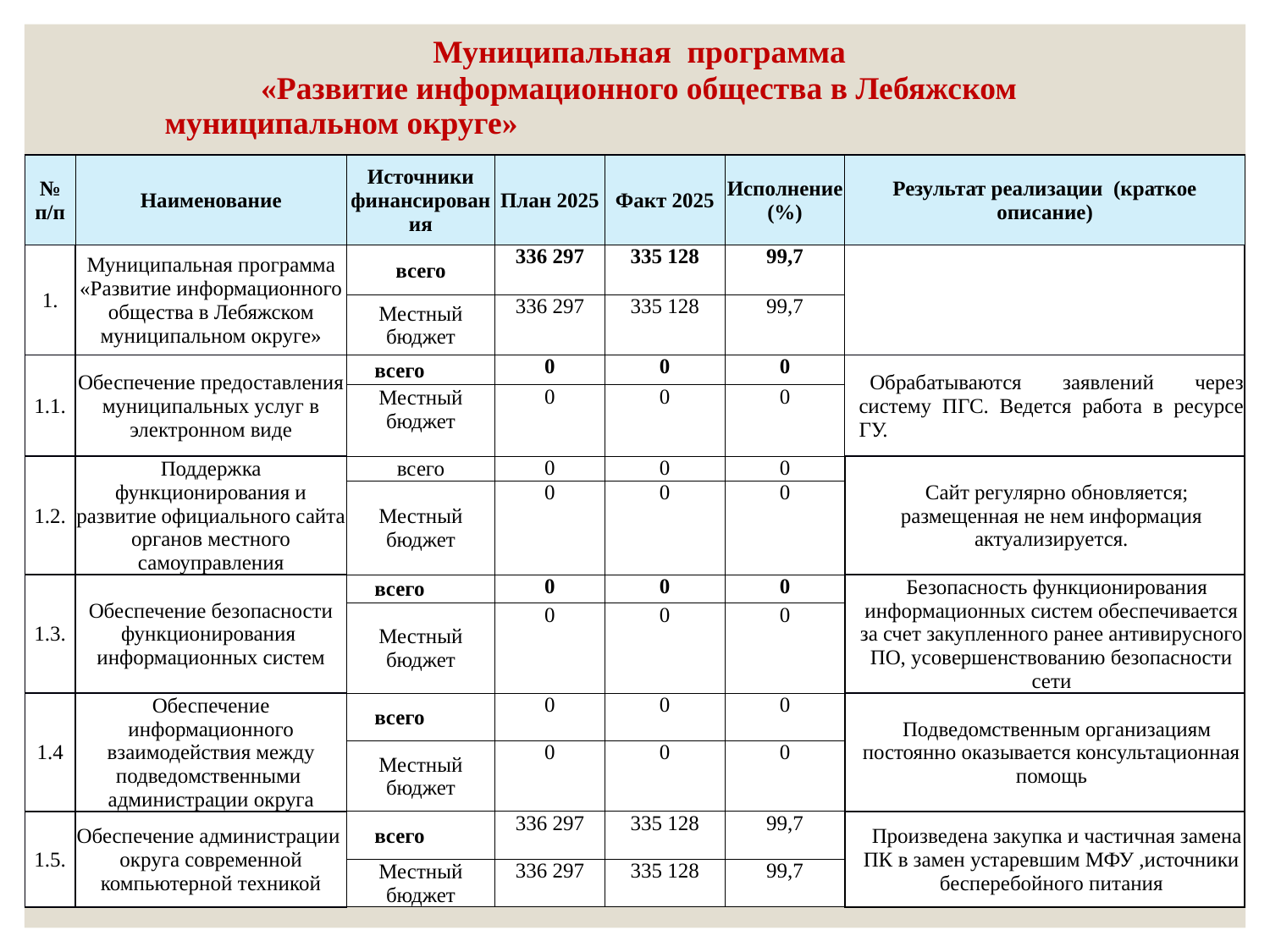

| Муниципальная программа «Развитие информационного общества в Лебяжском муниципальном округе» |  |  |  |  |  |  |
| --- | --- | --- | --- | --- | --- | --- |
| № п/п | Наименование | Источники финансирования | План 2025 | Факт 2025 | Исполнение (%) | Результат реализации (краткое описание) |
| 1. | Муниципальная программа «Развитие информационного общества в Лебяжском муниципальном округе» | всего | 336 297 | 335 128 | 99,7 |  |
|  |  | Местный бюджет | 336 297 | 335 128 | 99,7 |  |
| 1.1. | Обеспечение предоставления муниципальных услуг в электронном виде | всего | 0 | 0 | 0 | Обрабатываются заявлений через систему ПГС. Ведется работа в ресурсе ГУ. |
|  |  | Местный бюджет | 0 | 0 | 0 |  |
| 1.2. | Поддержка функционирования и развитие официального сайта органов местного самоуправления | всего | 0 | 0 | 0 | Сайт регулярно обновляется; размещенная не нем информация актуализируется. |
|  |  | Местный бюджет | 0 | 0 | 0 |  |
| 1.3. | Обеспечение безопасности функционирования информационных систем | всего | 0 | 0 | 0 | Безопасность функционирования информационных систем обеспечивается за счет закупленного ранее антивирусного ПО, усовершенствованию безопасности сети |
|  |  | Местный бюджет | 0 | 0 | 0 |  |
| 1.4 | Обеспечение информационного взаимодействия между подведомственными администрации округа | всего | 0 | 0 | 0 | Подведомственным организациям постоянно оказывается консультационная помощь |
|  |  | Местный бюджет | 0 | 0 | 0 |  |
| 1.5. | Обеспечение администрации округа современной компьютерной техникой | всего | 336 297 | 335 128 | 99,7 | Произведена закупка и частичная замена ПК в замен устаревшим МФУ ,источники бесперебойного питания |
|  |  | Местный бюджет | 336 297 | 335 128 | 99,7 |  |
66